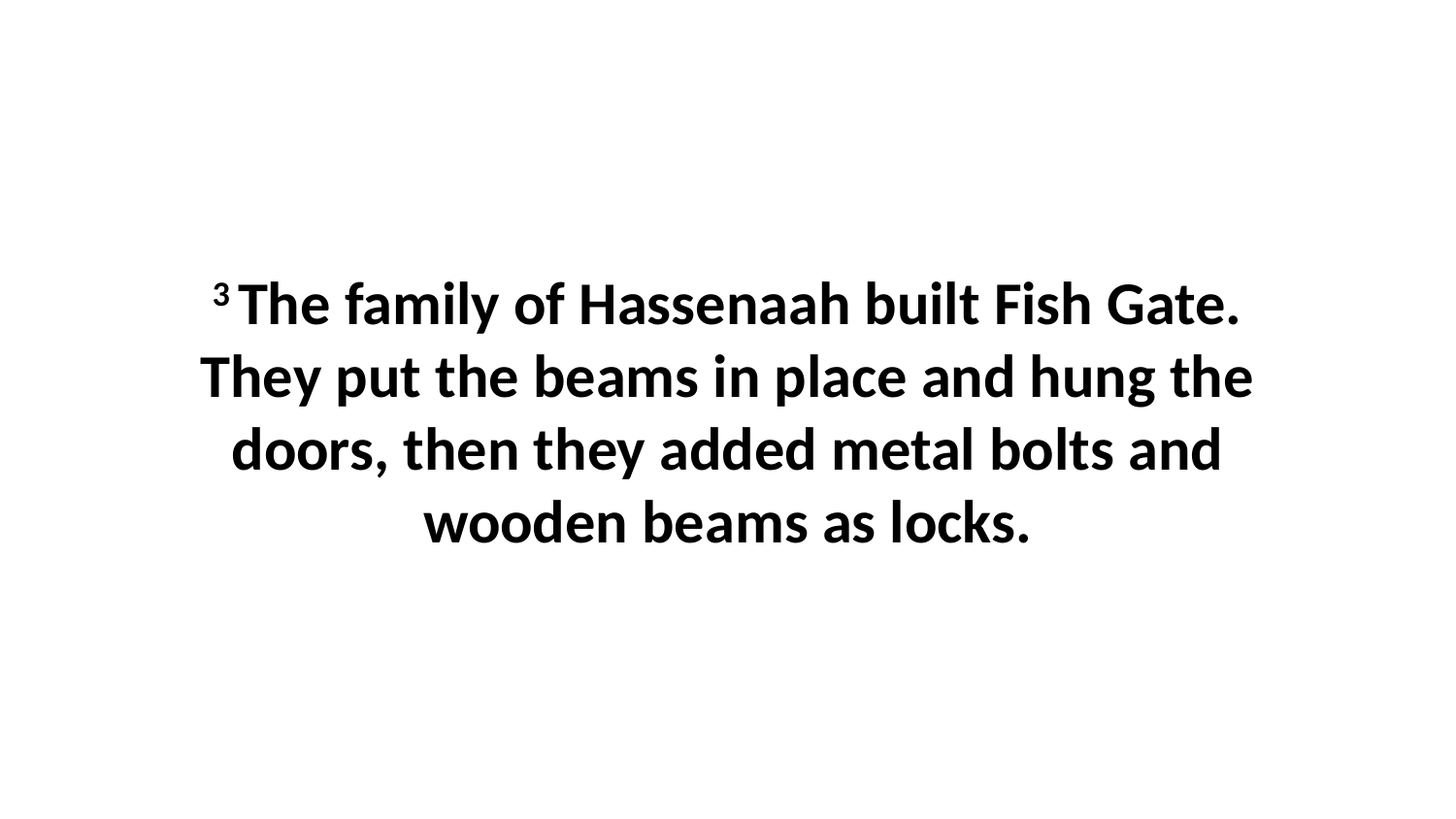

3 The family of Hassenaah built Fish Gate. They put the beams in place and hung the doors, then they added metal bolts and wooden beams as locks.